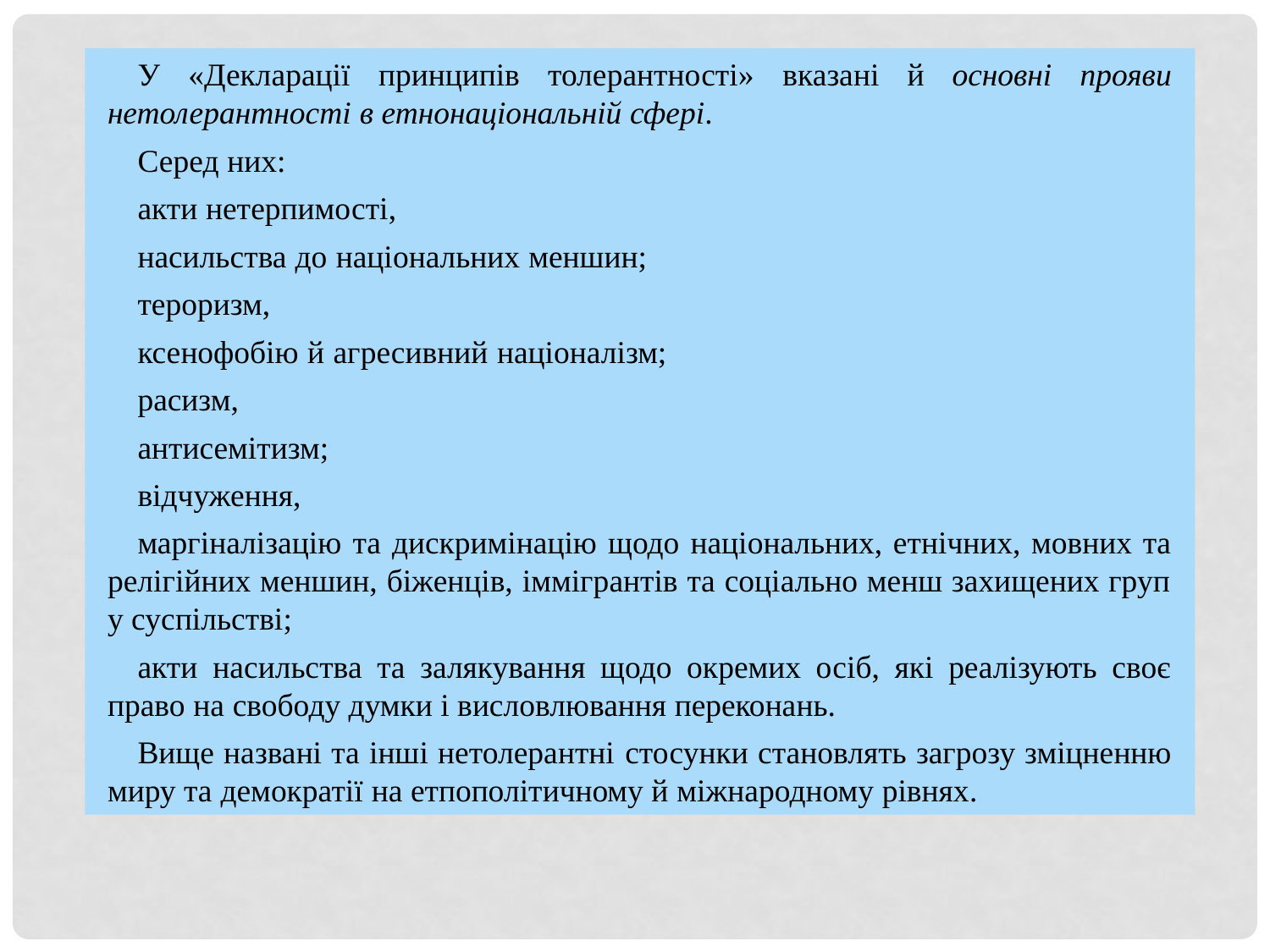

У «Декларації принципів толерантності» вказані й основні прояви нетолерантності в етнонаціональній сфері.
Серед них:
акти нетерпимості,
насильства до національних меншин;
тероризм,
ксенофобію й агресивний націоналізм;
расизм,
антисемітизм;
відчуження,
маргіналізацію та дискримінацію щодо національних, етнічних, мовних та релігійних меншин, біженців, іммігрантів та соціально менш захищених груп у суспільстві;
акти насильства та залякування щодо окремих осіб, які реалізують своє право на свободу думки і висловлювання переконань.
Вище названі та інші нетолерантні стосунки становлять загрозу зміцненню миру та демократії на етпополітичному й міжнародному рівнях.